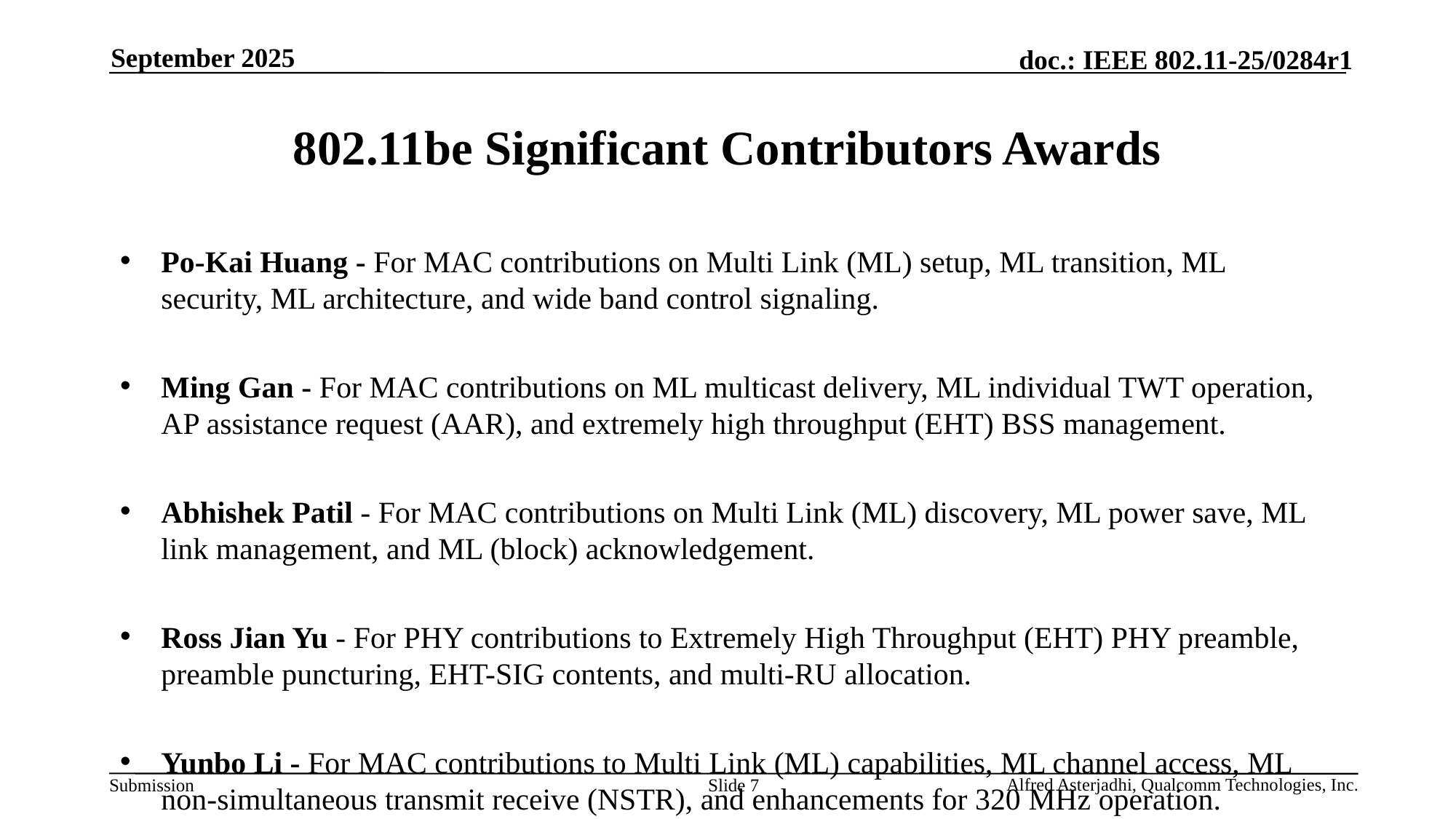

September 2025
# 802.11be Significant Contributors Awards
Po-Kai Huang - For MAC contributions on Multi Link (ML) setup, ML transition, ML security, ML architecture, and wide band control signaling.

Ming Gan - For MAC contributions on ML multicast delivery, ML individual TWT operation, AP assistance request (AAR), and extremely high throughput (EHT) BSS management.

Abhishek Patil - For MAC contributions on Multi Link (ML) discovery, ML power save, ML link management, and ML (block) acknowledgement.

Ross Jian Yu - For PHY contributions to Extremely High Throughput (EHT) PHY preamble, preamble puncturing, EHT-SIG contents, and multi-RU allocation.

Yunbo Li - For MAC contributions to Multi Link (ML) capabilities, ML channel access, ML non-simultaneous transmit receive (NSTR), and enhancements for 320 MHz operation.

Slide 7
Alfred Asterjadhi, Qualcomm Technologies, Inc.